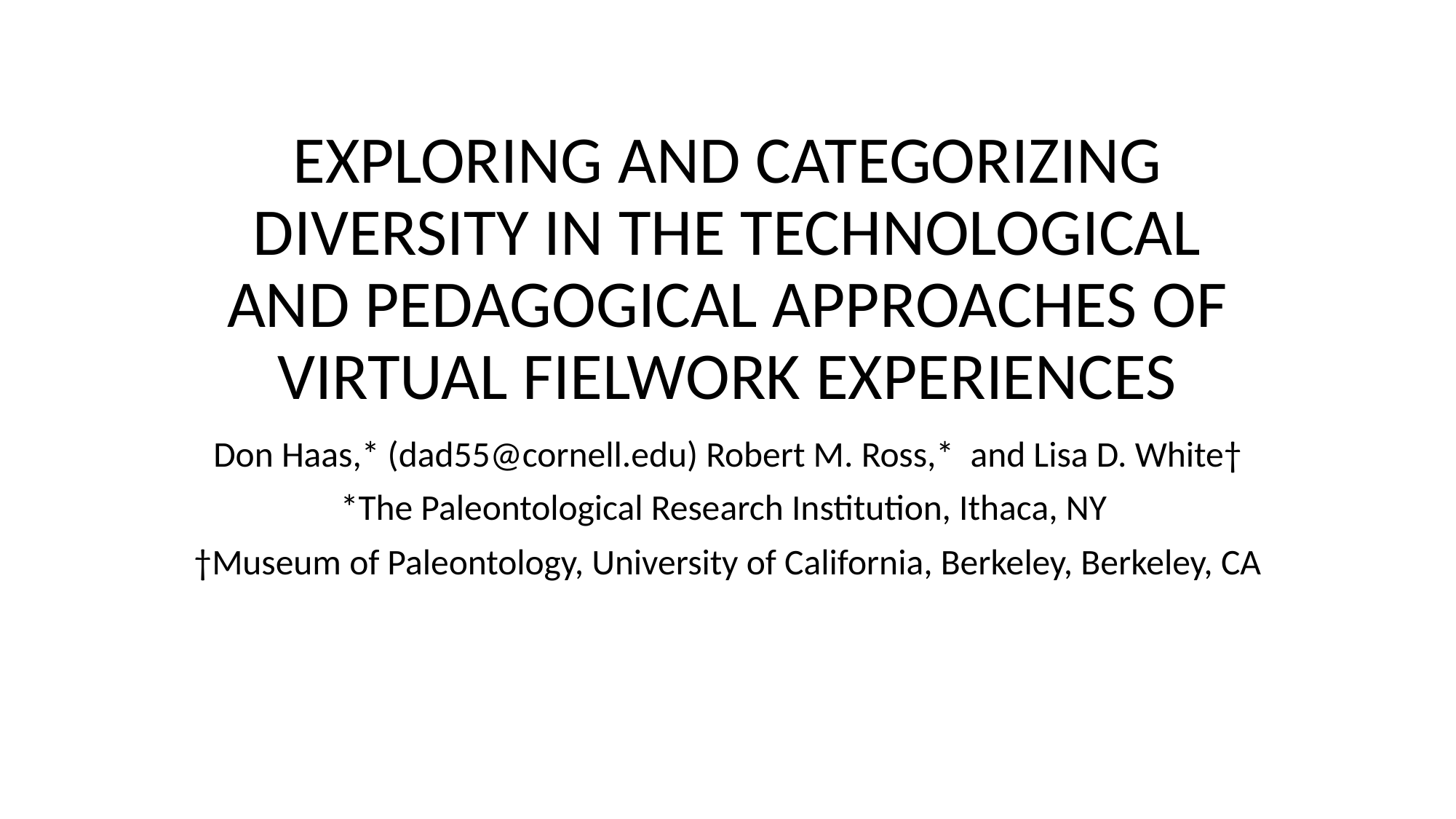

# EXPLORING AND CATEGORIZING DIVERSITY IN THE TECHNOLOGICAL AND PEDAGOGICAL APPROACHES OF VIRTUAL FIELWORK EXPERIENCES
Don Haas,* (dad55@cornell.edu) Robert M. Ross,*  and Lisa D. White†
*The Paleontological Research Institution, Ithaca, NY
†Museum of Paleontology, University of California, Berkeley, Berkeley, CA